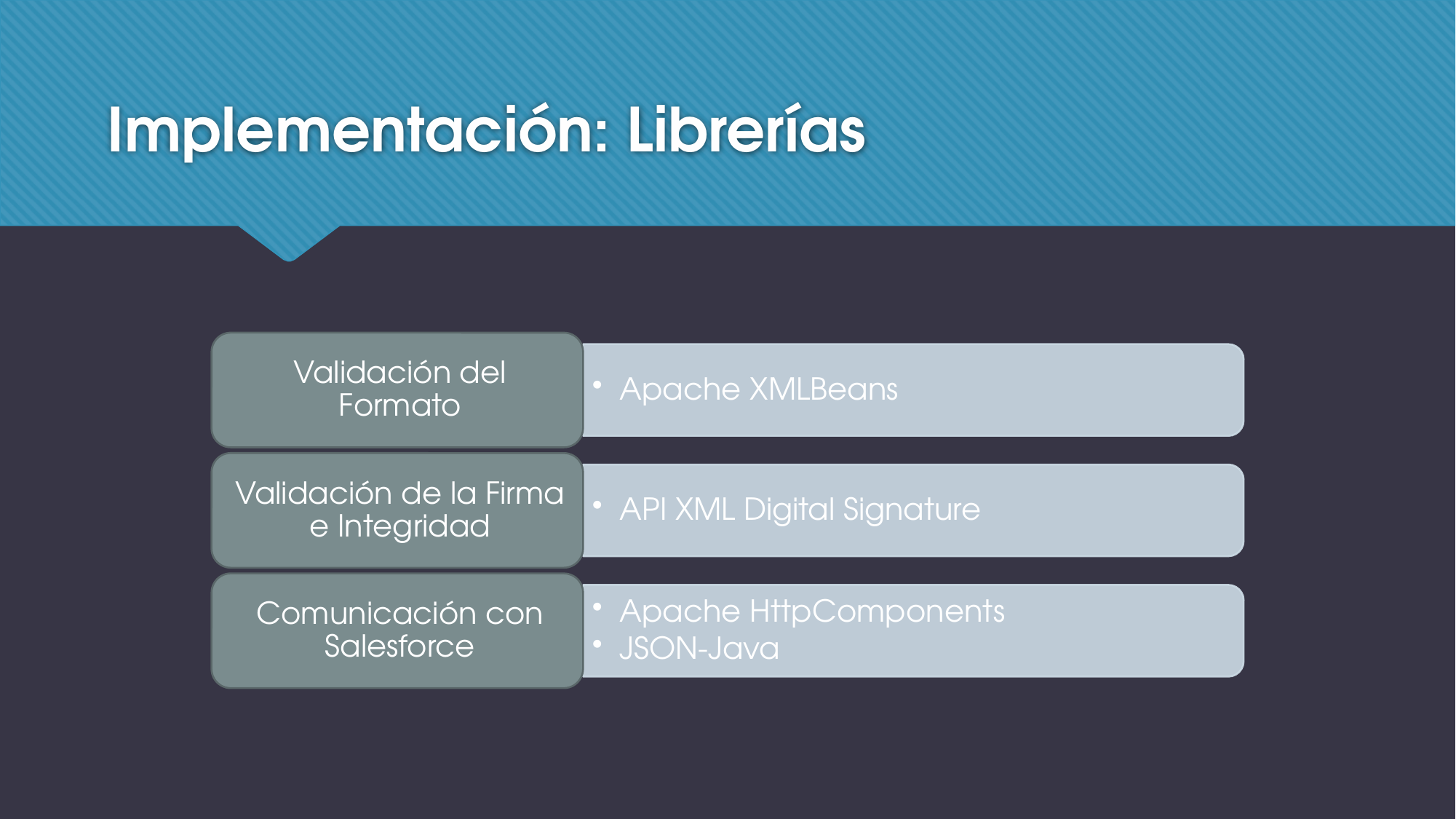

# Implementación: Librerías
Apache XMLBeans
Validación del Formato
API XML Digital Signature
Validación de la Firma e Integridad
Apache HttpComponents
JSON-Java
Comunicación con Salesforce